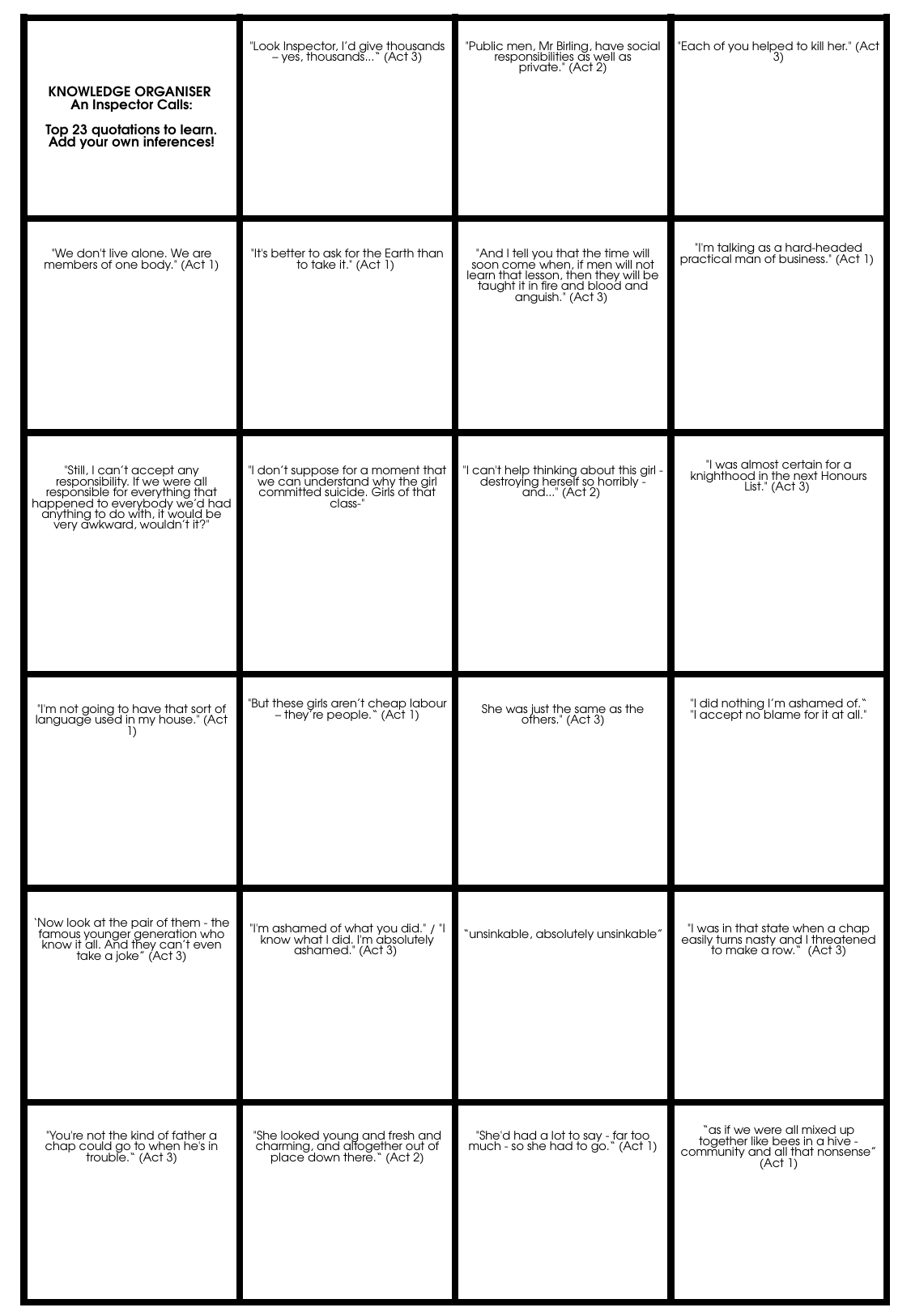

| KNOWLEDGE ORGANISER An Inspector Calls: Top 23 quotations to learn. Add your own inferences! | "Look Inspector, I’d give thousands – yes, thousands...“ (Act 3) | "Public men, Mr Birling, have social responsibilities as well as private." (Act 2) | "Each of you helped to kill her." (Act 3) |
| --- | --- | --- | --- |
| "We don't live alone. We are members of one body." (Act 1) | "It's better to ask for the Earth than to take it." (Act 1) | "And I tell you that the time will soon come when, if men will not learn that lesson, then they will be taught it in fire and blood and anguish." (Act 3) | "I'm talking as a hard-headed practical man of business." (Act 1) |
| "Still, I can’t accept any responsibility. If we were all responsible for everything that happened to everybody we’d had anything to do with, it would be very awkward, wouldn’t it?" | "I don’t suppose for a moment that we can understand why the girl committed suicide. Girls of that class-" | "I can't help thinking about this girl - destroying herself so horribly - and..." (Act 2) | "I was almost certain for a knighthood in the next Honours List." (Act 3) |
| "I'm not going to have that sort of language used in my house." (Act 1) | "But these girls aren’t cheap labour – they’re people.“ (Act 1) | She was just the same as the others." (Act 3) | "I did nothing I’m ashamed of.“ "I accept no blame for it at all." |
| ‘Now look at the pair of them - the famous younger generation who know it all. And they can’t even take a joke” (Act 3) | "I'm ashamed of what you did." / "I know what I did. I'm absolutely ashamed." (Act 3) | “unsinkable, absolutely unsinkable” | "I was in that state when a chap easily turns nasty and I threatened to make a row.“ (Act 3) |
| "You're not the kind of father a chap could go to when he's in trouble.“ (Act 3) | "She looked young and fresh and charming, and altogether out of place down there.“ (Act 2) | "She'd had a lot to say - far too much - so she had to go.“ (Act 1) | “as if we were all mixed up together like bees in a hive - community and all that nonsense” (Act 1) |